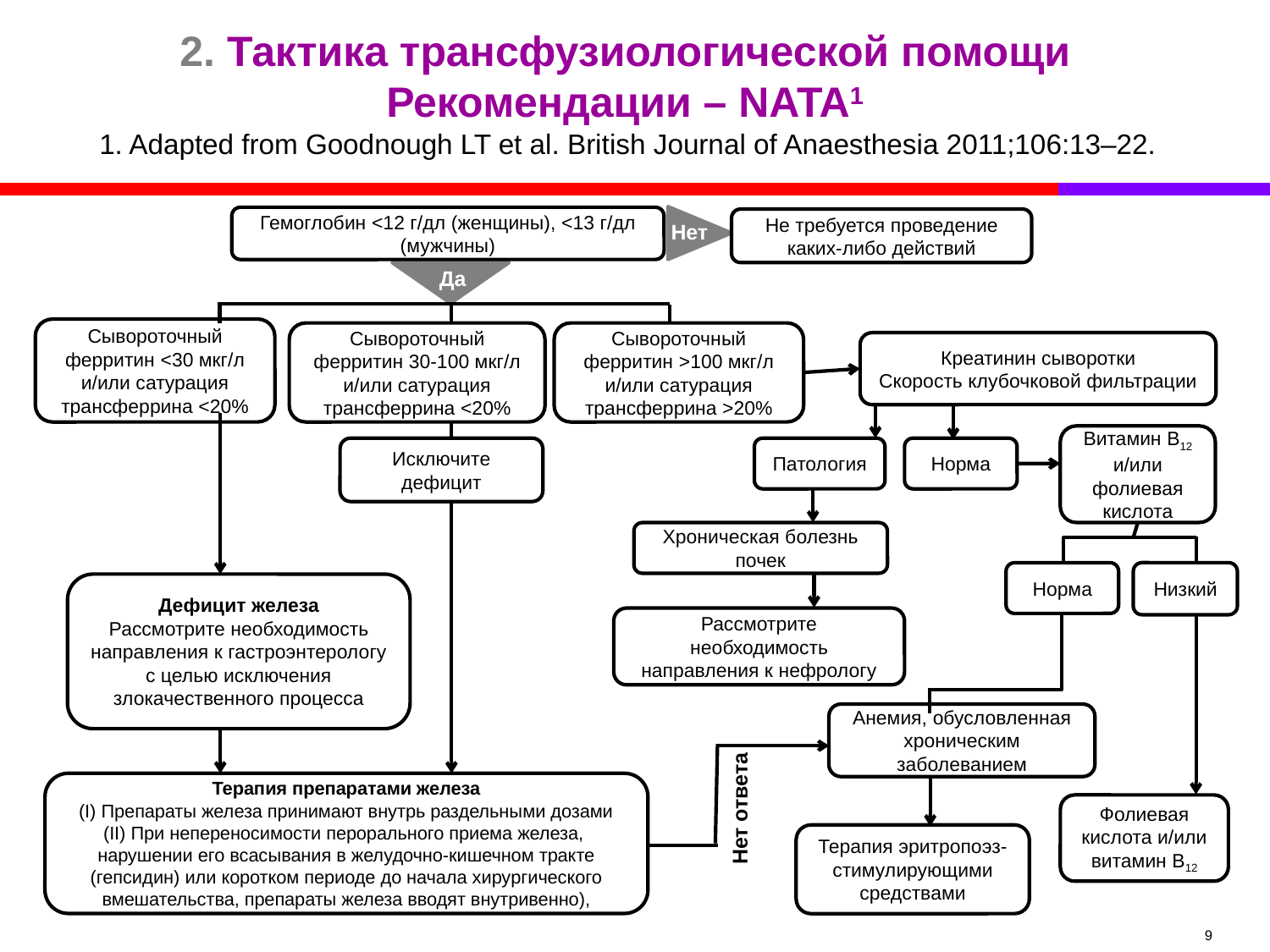

# 2. Тактика трансфузиологической помощи Рекомендации – NATA1
1. Adapted from Goodnough LT et al. British Journal of Anaesthesia 2011;106:13–22.

Гемоглобин <12 г/дл (женщины), <13 г/дл (мужчины)
Не требуется проведение каких-либо действий
Нет
Да

Сывороточный ферритин <30 мкг/л и/или сатурация трансферрина <20%
Сывороточный ферритин 30-100 мкг/л и/или сатурация трансферрина <20%
Сывороточный ферритин >100 мкг/л и/или сатурация трансферрина >20%
Креатинин сыворотки
Скорость клубочковой фильтрации
Витамин B12 и/или фолиевая кислота
Исключите дефицит
Патология
Норма
Хроническая болезнь почек
Низкий
Норма
Дефицит железа
Рассмотрите необходимость направления к гастроэнтерологу с целью исключения злокачественного процесса
Рассмотрите необходимость направления к нефрологу
Анемия, обусловленная хроническим заболеванием
Нет ответа
Терапия препаратами железа
(I) Препараты железа принимают внутрь раздельными дозами
(II) При непереносимости перорального приема железа,  нарушении его всасывания в желудочно-кишечном тракте (гепсидин) или коротком периоде до начала хирургического вмешательства, препараты железа вводят внутривенно),
Фолиевая кислота и/или витамин B12
Терапия эритропоэз-стимулирующими средствами